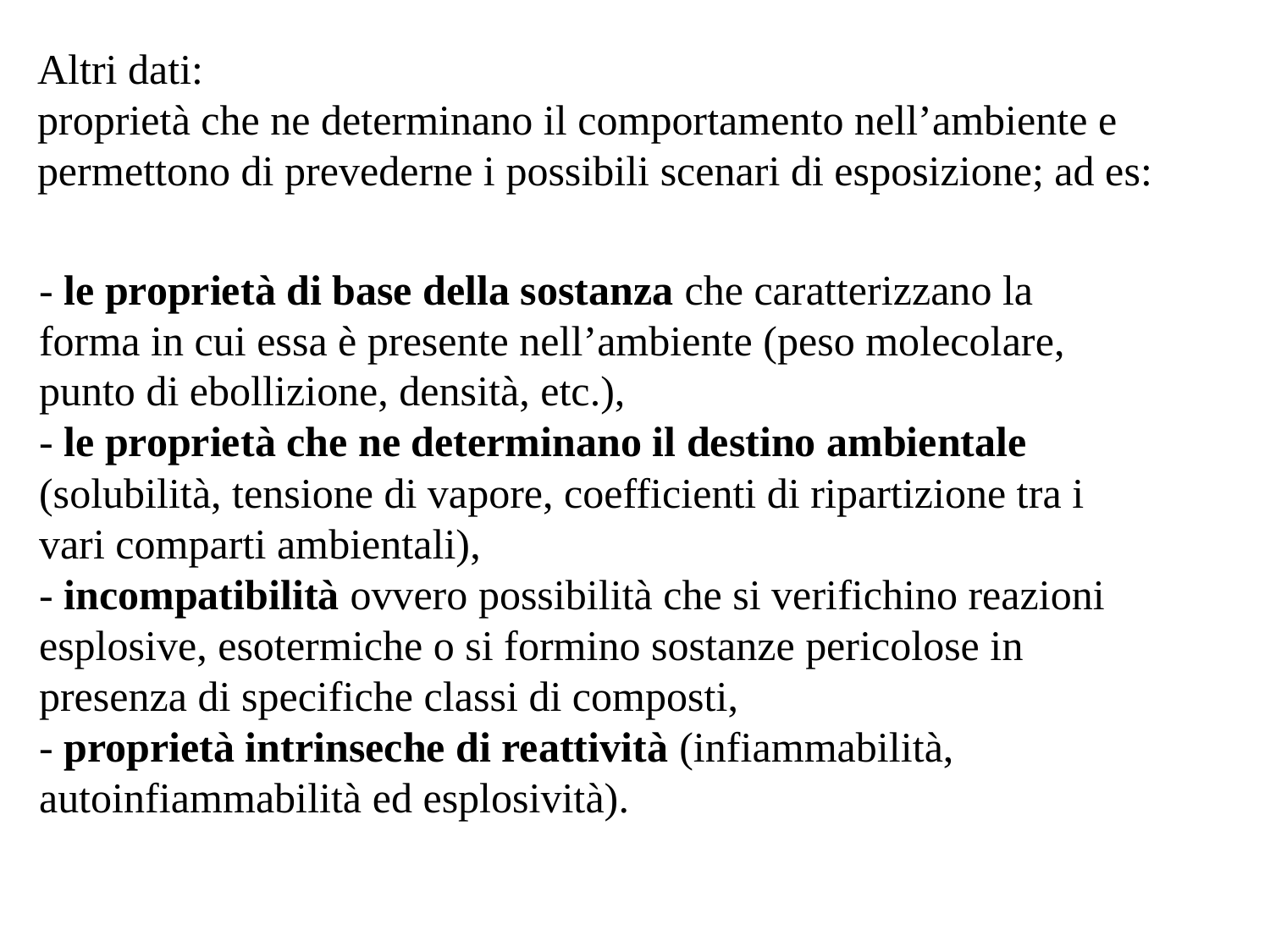

Altri dati:
proprietà che ne determinano il comportamento nell’ambiente e permettono di prevederne i possibili scenari di esposizione; ad es:
- le proprietà di base della sostanza che caratterizzano la forma in cui essa è presente nell’ambiente (peso molecolare, punto di ebollizione, densità, etc.),
- le proprietà che ne determinano il destino ambientale (solubilità, tensione di vapore, coefficienti di ripartizione tra i vari comparti ambientali),
- incompatibilità ovvero possibilità che si verifichino reazioni esplosive, esotermiche o si formino sostanze pericolose in presenza di specifiche classi di composti,
- proprietà intrinseche di reattività (infiammabilità, autoinfiammabilità ed esplosività).